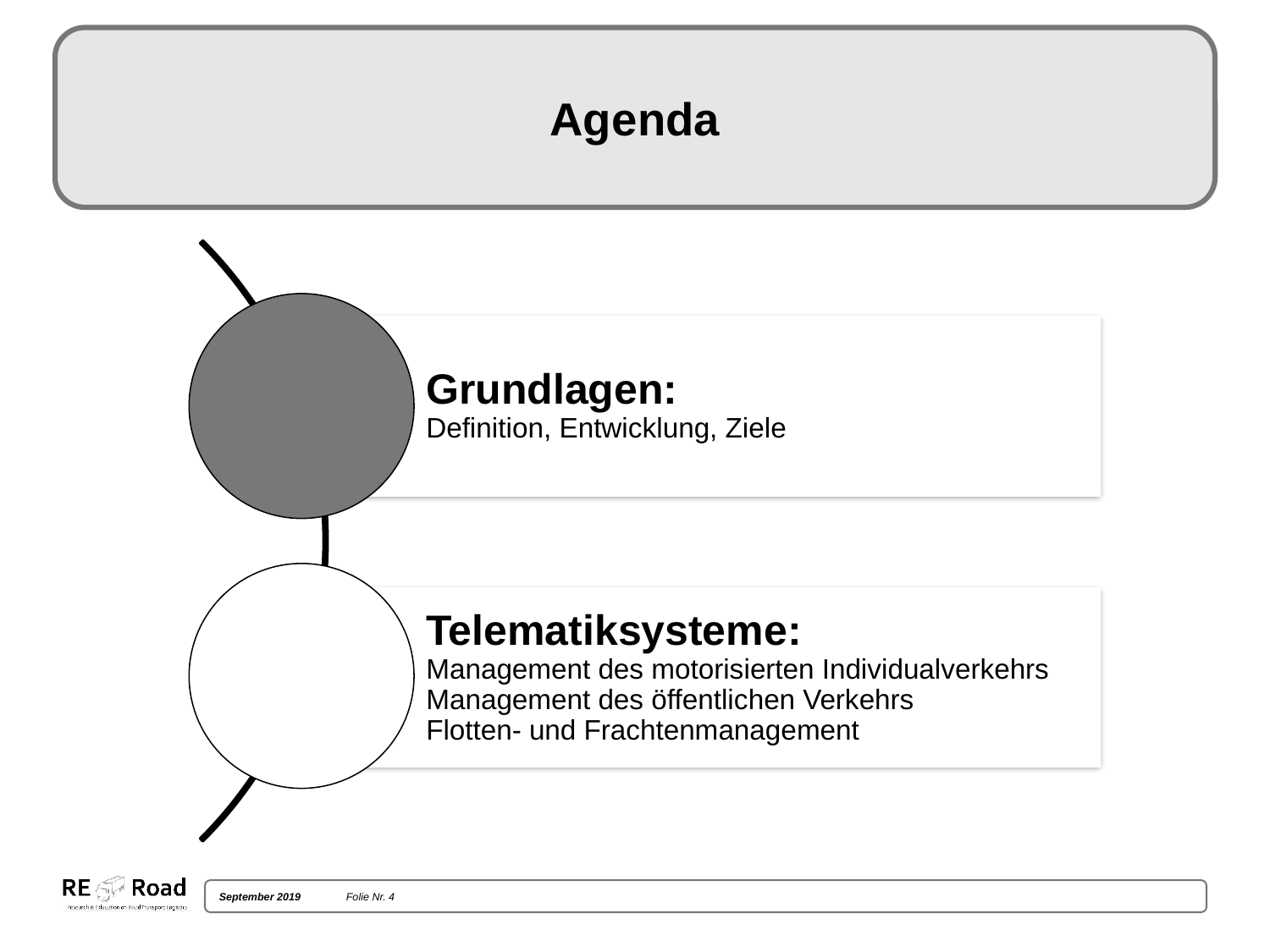

# Agenda
Grundlagen:
Definition, Entwicklung, Ziele
Telematiksysteme:
Management des motorisierten Individualverkehrs
Management des öffentlichen Verkehrs
Flotten- und Frachtenmanagement